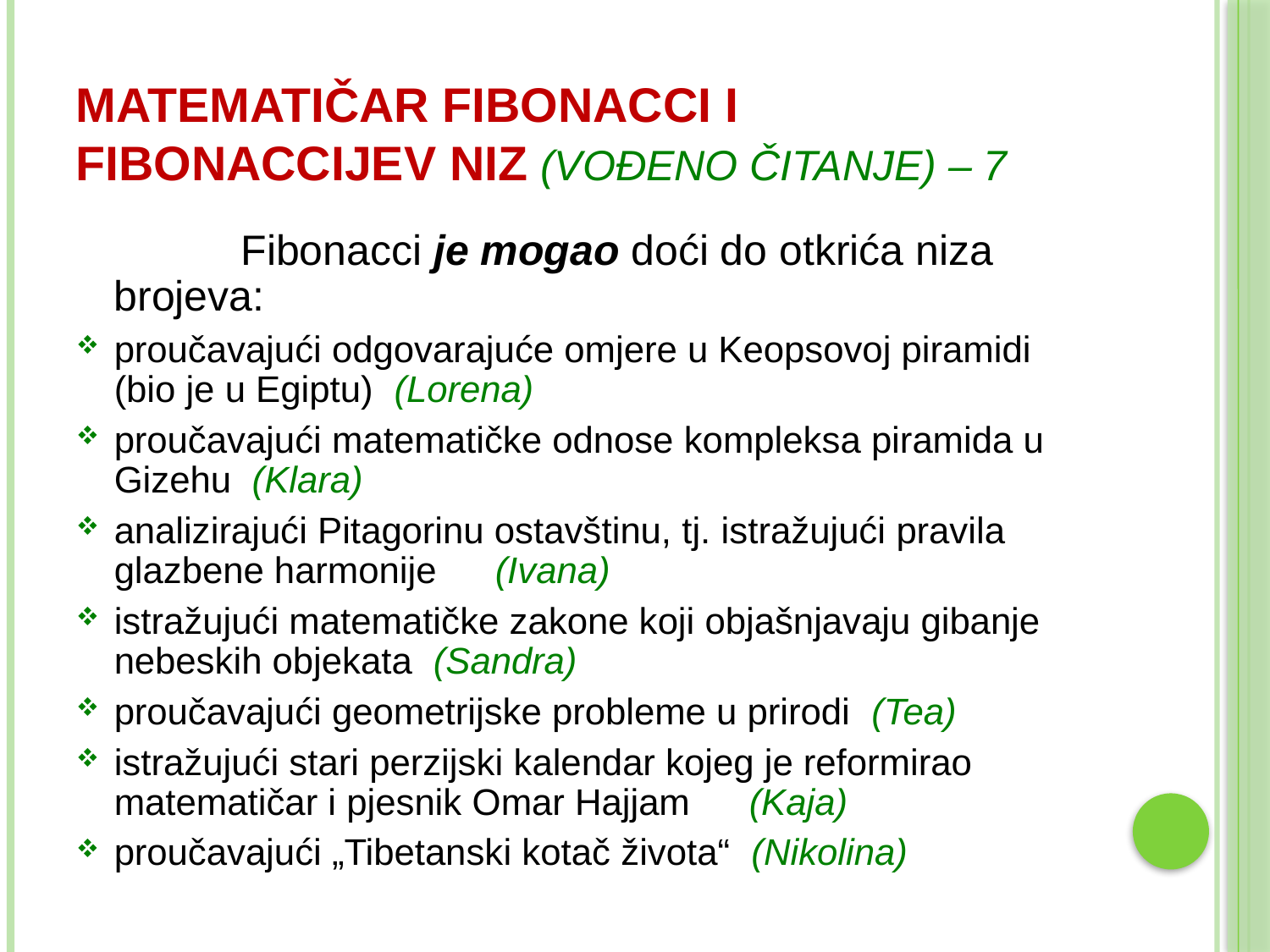

# matematičar fibonacci i fibonaccijev niz (VOĐENO ČITANJE) – 7
		Fibonacci je mogao doći do otkrića niza brojeva:
proučavajući odgovarajuće omjere u Keopsovoj piramidi (bio je u Egiptu)  (Lorena)
proučavajući matematičke odnose kompleksa piramida u Gizehu  (Klara)
analizirajući Pitagorinu ostavštinu, tj. istražujući pravila glazbene harmonije	(Ivana)
istražujući matematičke zakone koji objašnjavaju gibanje nebeskih objekata  (Sandra)
proučavajući geometrijske probleme u prirodi  (Tea)
istražujući stari perzijski kalendar kojeg je reformirao matematičar i pjesnik Omar Hajjam	(Kaja)
proučavajući „Tibetanski kotač života“  (Nikolina)